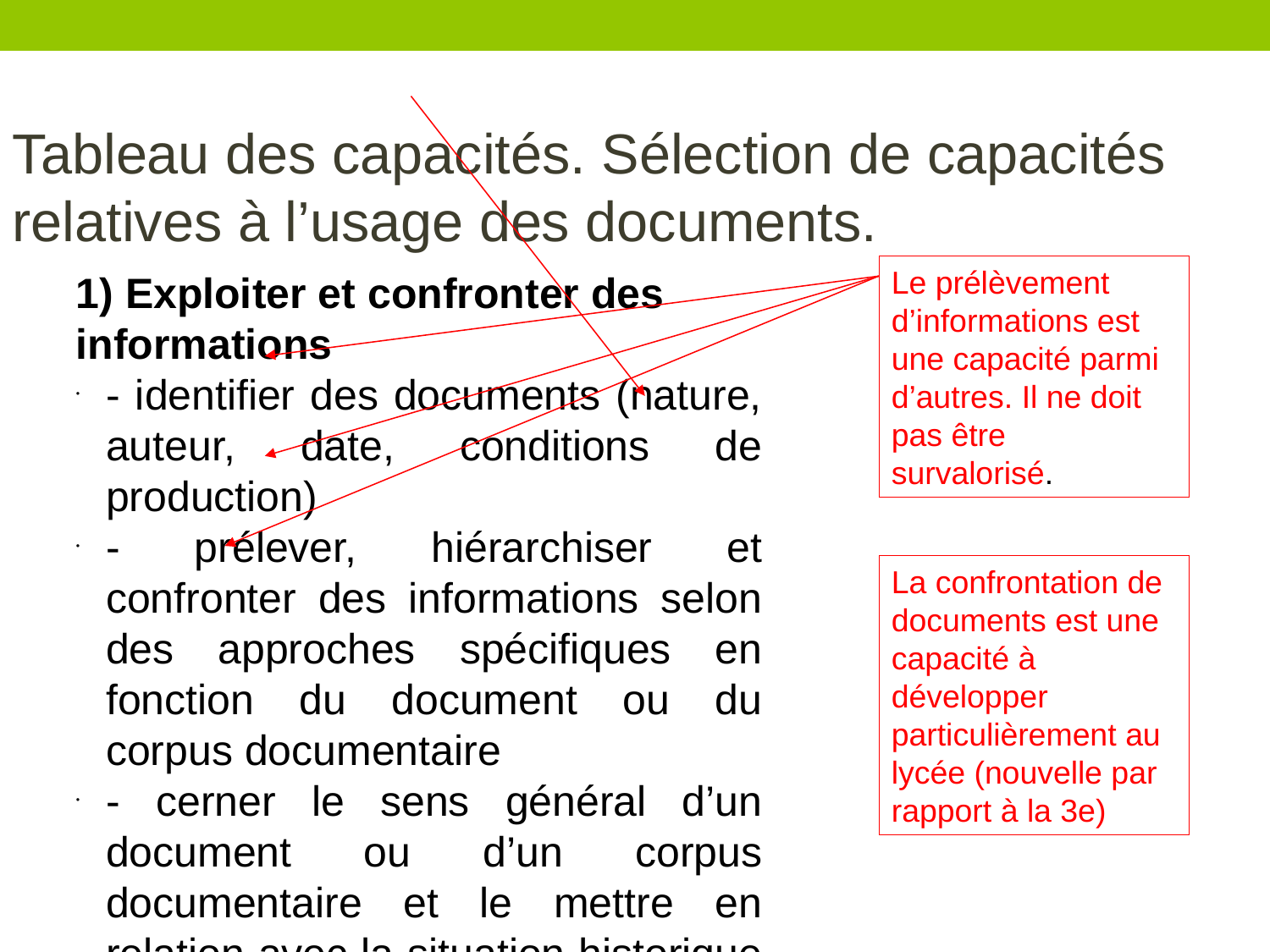

Tableau des capacités. Sélection de capacités relatives à l’usage des documents.

1) Exploiter et confronter des informations
- identifier des documents (nature, auteur, date, conditions de production)
- prélever, hiérarchiser et confronter des informations selon des approches spécifiques en fonction du document ou du corpus documentaire
- cerner le sens général d’un document ou d’un corpus documentaire et le mettre en relation avec la situation historique ou géographique étudiée
critiquer des documents de types différents (textes, images, cartes, graphes, etc.)

2) Organiser et synthétiser des informations
- lire un document (un texte ou une carte) et en exprimer oralement ou par écrit les idées clés, les parties ou composantes essentielles ;
retour
Le prélèvement d’informations est une capacité parmi d’autres. Il ne doit pas être survalorisé.

La confrontation de documents est une capacité à développer particulièrement au lycée (nouvelle par rapport à la 3e)